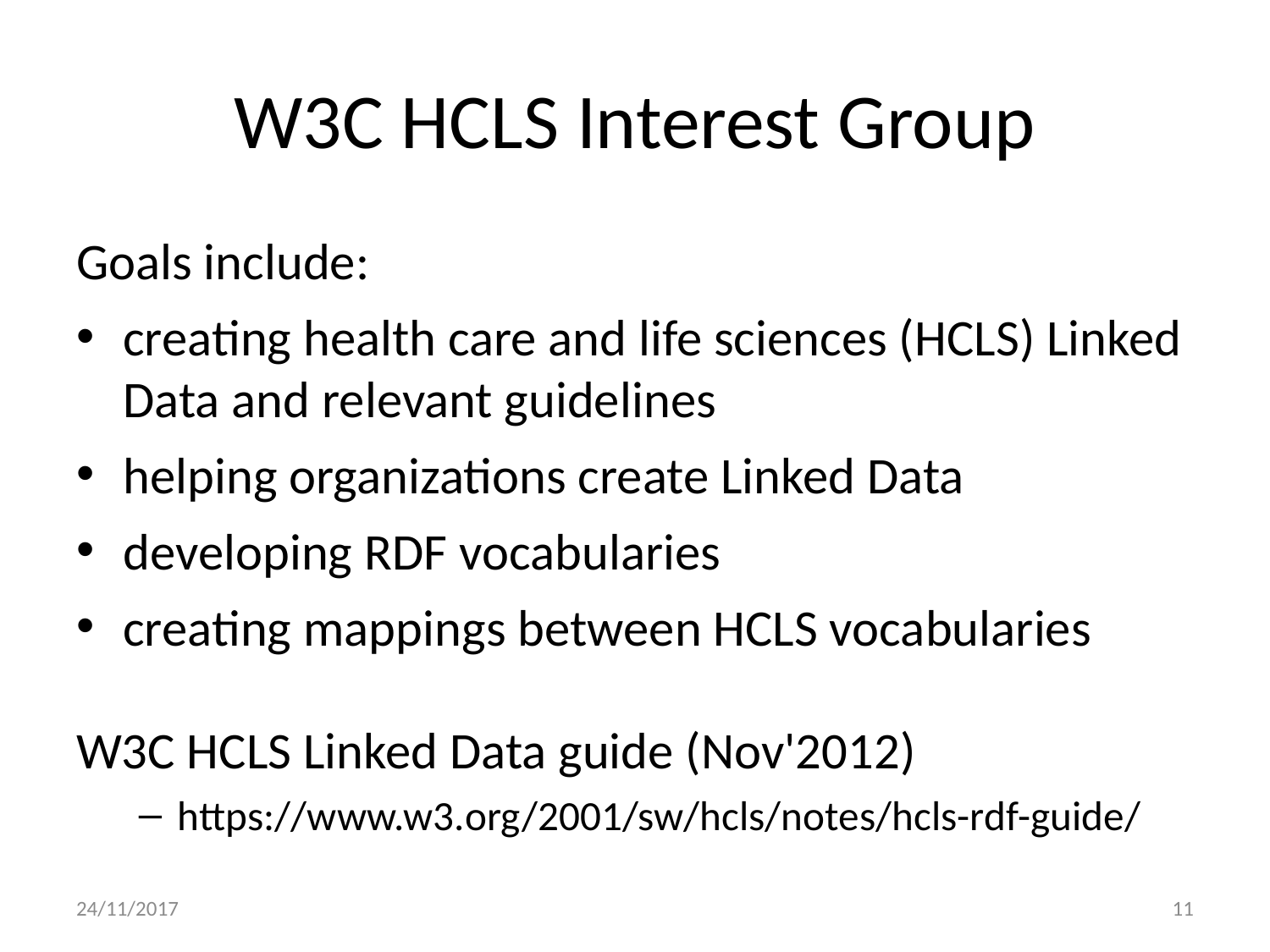

# W3C HCLS Interest Group
Goals include:
creating health care and life sciences (HCLS) Linked Data and relevant guidelines
helping organizations create Linked Data
developing RDF vocabularies
creating mappings between HCLS vocabularies

W3C HCLS Linked Data guide (Nov'2012)
https://www.w3.org/2001/sw/hcls/notes/hcls-rdf-guide/
24/11/2017
11